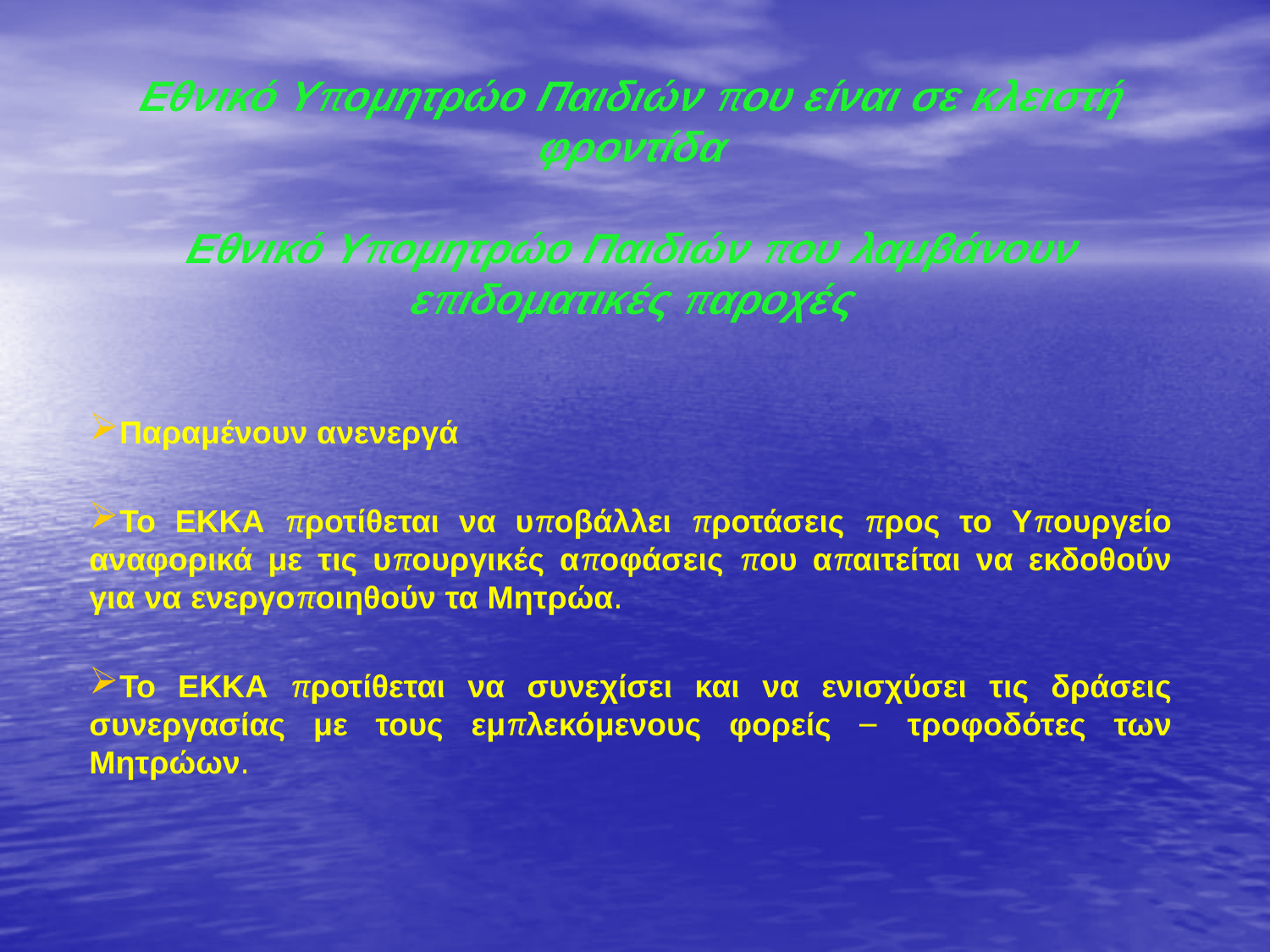

Εθνικό Υπομητρώο Παιδιών που είναι σε κλειστή φροντίδα
Εθνικό Υπομητρώο Παιδιών που λαμβάνουν επιδοματικές παροχές
Παραμένουν ανενεργά

Το ΕΚΚΑ προτίθεται να υποβάλλει προτάσεις προς το Υπουργείο αναφορικά με τις υπουργικές αποφάσεις που απαιτείται να εκδοθούν για να ενεργοποιηθούν τα Μητρώα.

Το ΕΚΚΑ προτίθεται να συνεχίσει και να ενισχύσει τις δράσεις συνεργασίας με τους εμπλεκόμενους φορείς – τροφοδότες των Μητρώων.